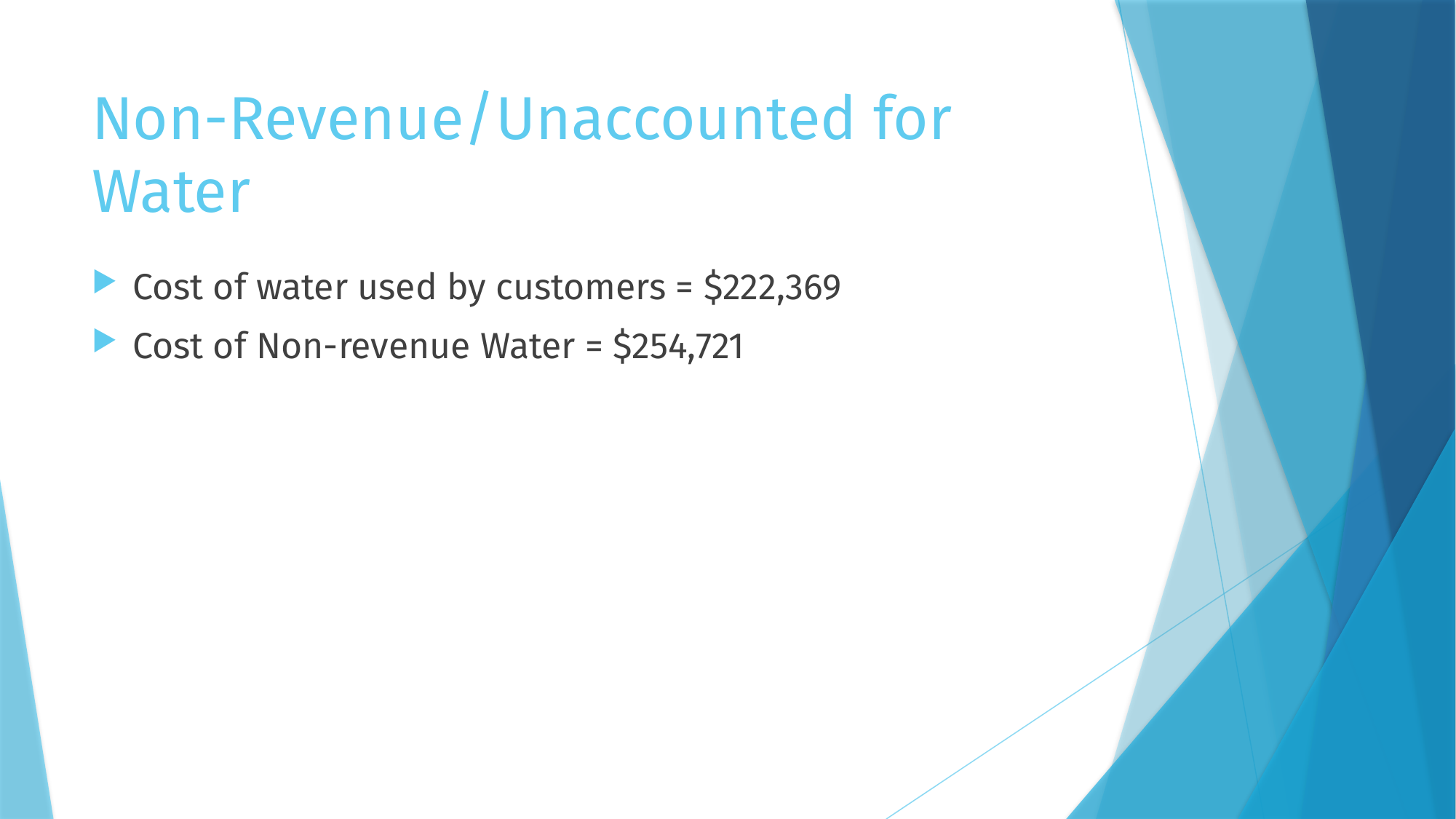

# Non-Revenue/Unaccounted for Water
Cost of water used by customers = $222,369
Cost of Non-revenue Water = $254,721